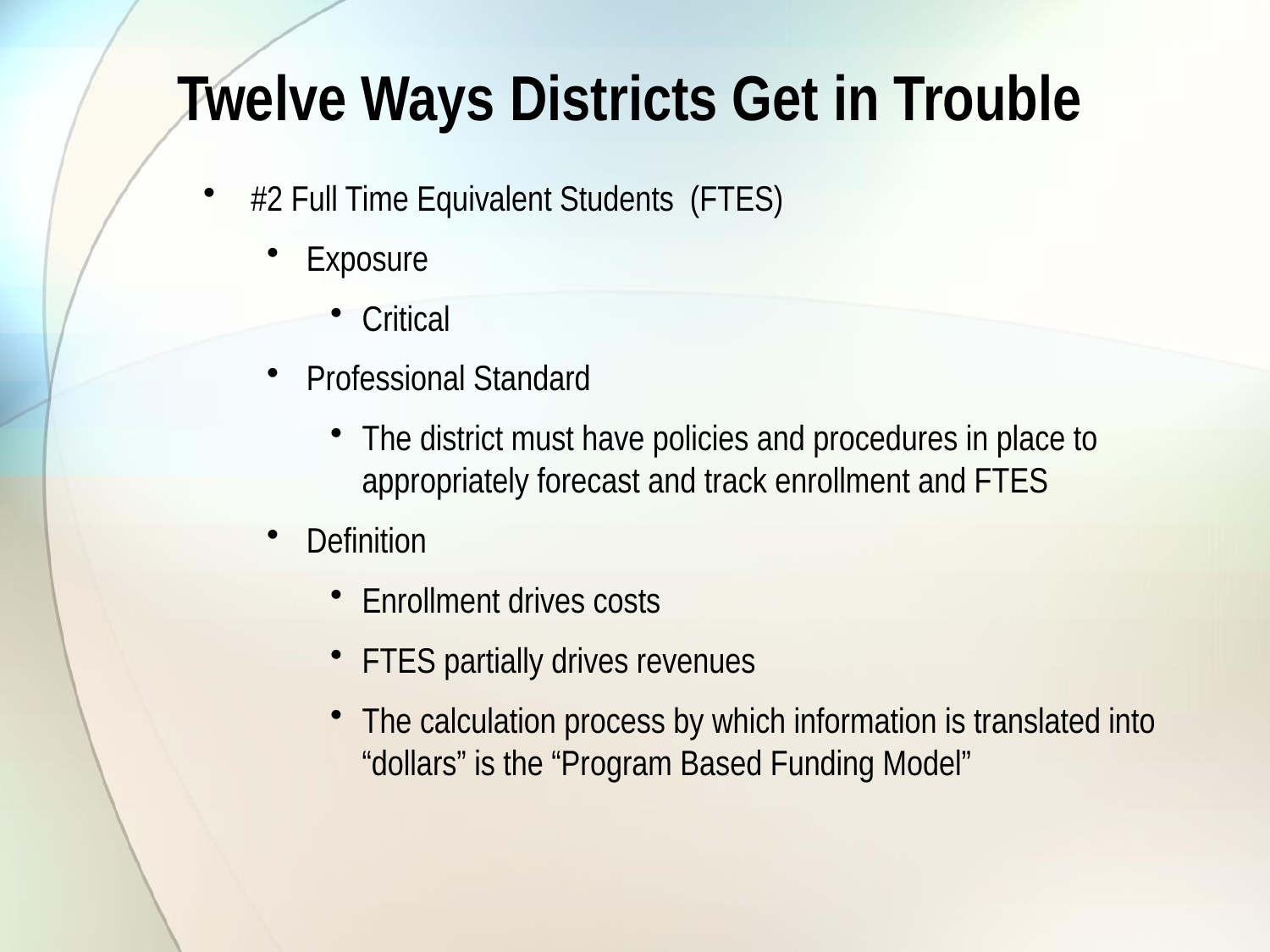

# Twelve Ways Districts Get in Trouble
#2 Full Time Equivalent Students  (FTES)
Exposure
Critical
Professional Standard
The district must have policies and procedures in place to appropriately forecast and track enrollment and FTES
Definition
Enrollment drives costs
FTES partially drives revenues
The calculation process by which information is translated into “dollars” is the “Program Based Funding Model”